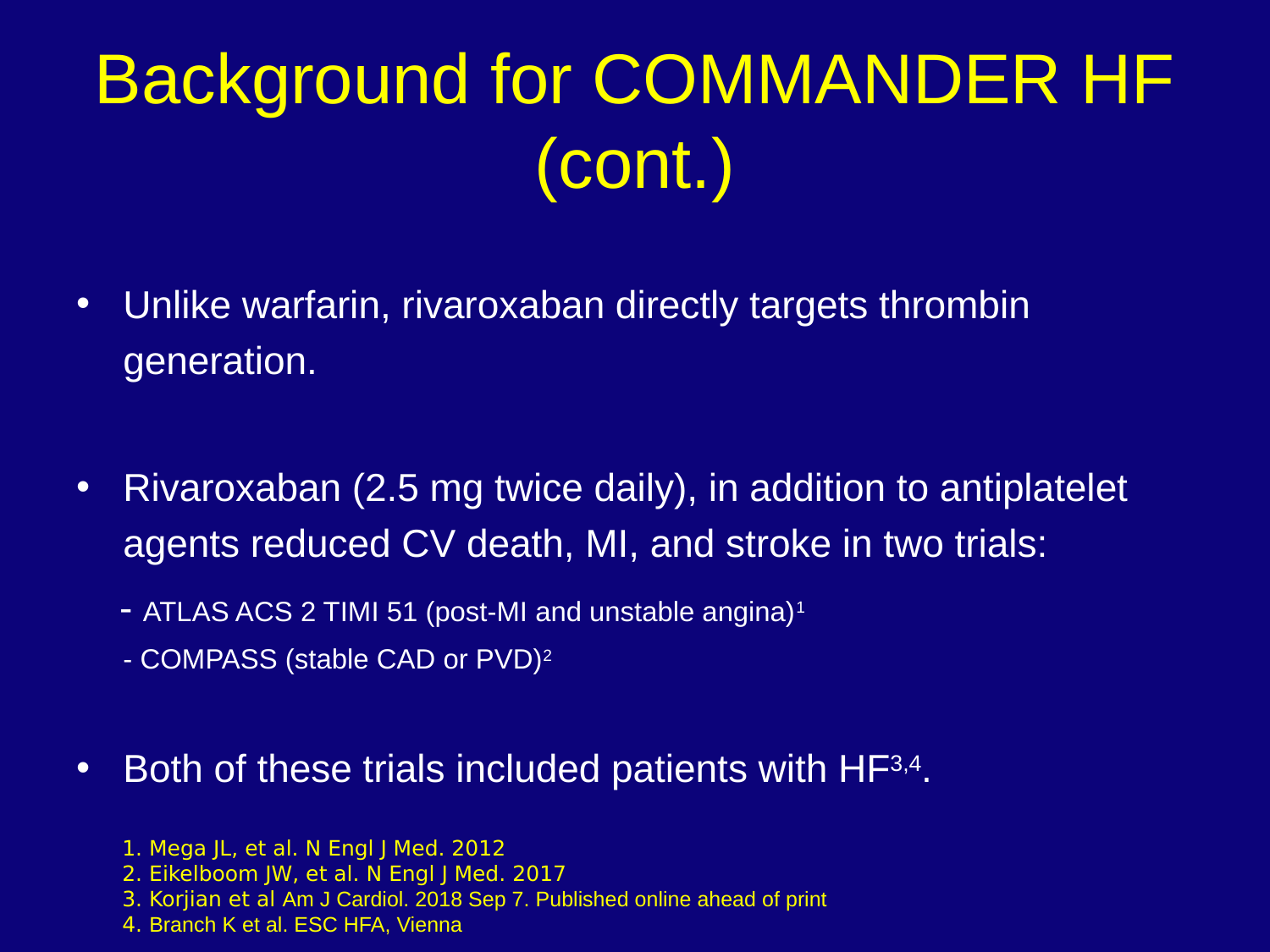

# Background for COMMANDER HF (cont.)
Unlike warfarin, rivaroxaban directly targets thrombin generation.

Rivaroxaban (2.5 mg twice daily), in addition to antiplatelet agents reduced CV death, MI, and stroke in two trials:
    - ATLAS ACS 2 TIMI 51 (post-MI and unstable angina)1
      - COMPASS (stable CAD or PVD)2

Both of these trials included patients with HF3,4.

1. Mega JL, et al. N Engl J Med. 2012
2. Eikelboom JW, et al. N Engl J Med. 2017
3. Korjian et al Am J Cardiol. 2018 Sep 7. Published online ahead of print
4. Branch K et al. ESC HFA, Vienna